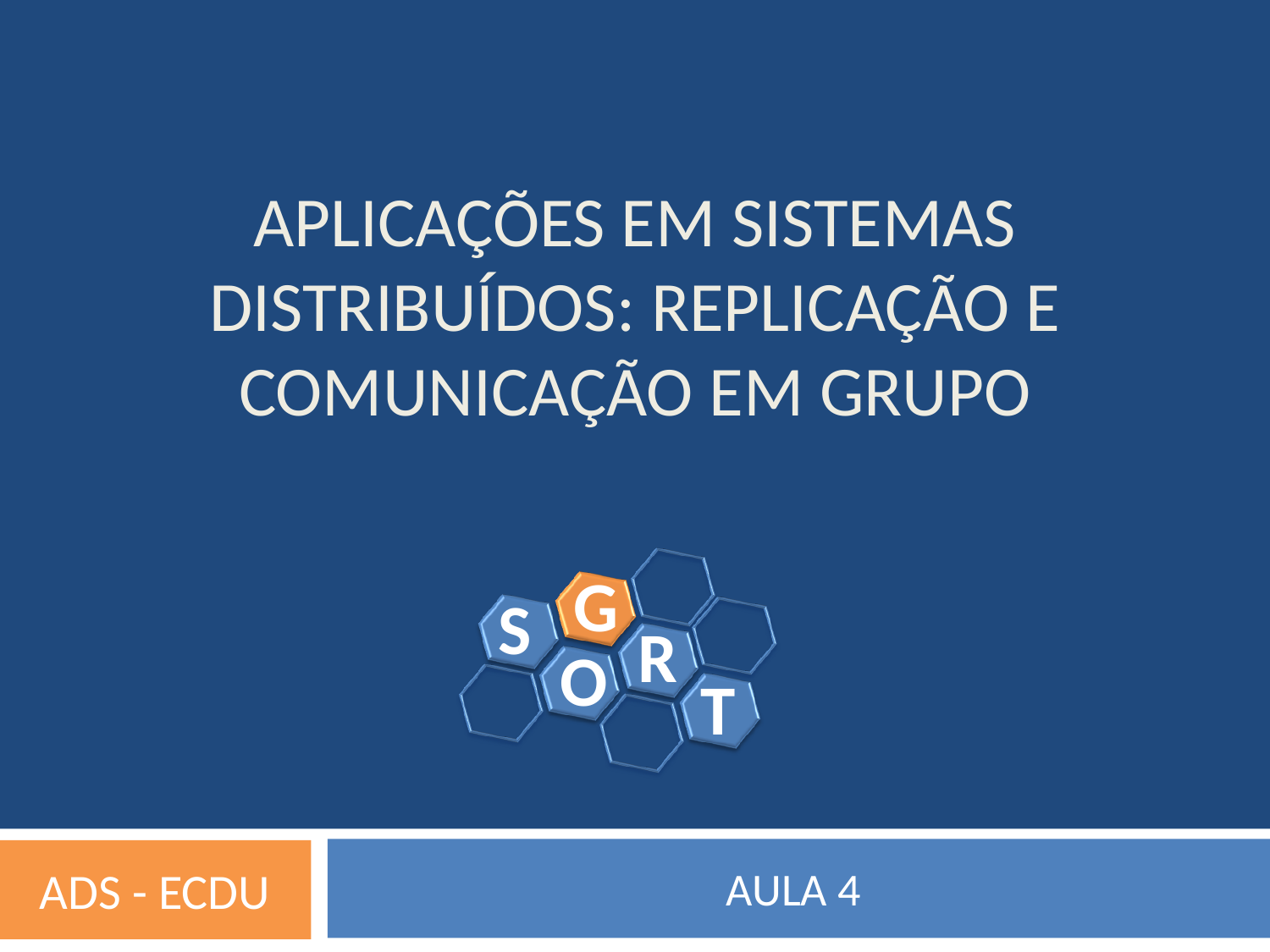

APLICAÇÕES EM SISTEMAS DISTRIBUÍDOS: REPLICAÇÃO E COMUNICAÇÃO EM GRUPO
AULA 4